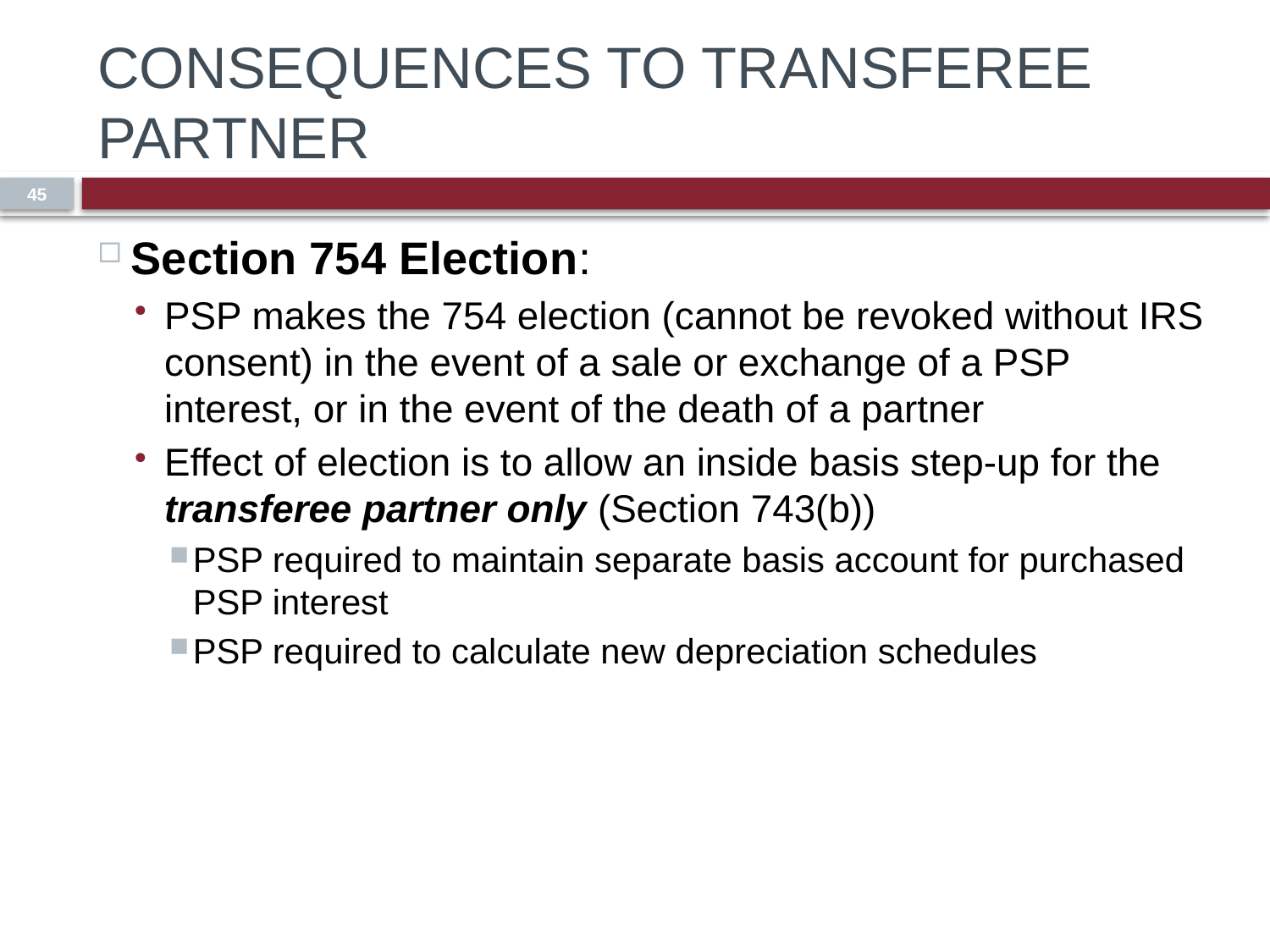

# Consequences to Transferee Partner
45
Section 754 Election:
PSP makes the 754 election (cannot be revoked without IRS consent) in the event of a sale or exchange of a PSP interest, or in the event of the death of a partner
Effect of election is to allow an inside basis step-up for the transferee partner only (Section 743(b))
PSP required to maintain separate basis account for purchased PSP interest
PSP required to calculate new depreciation schedules